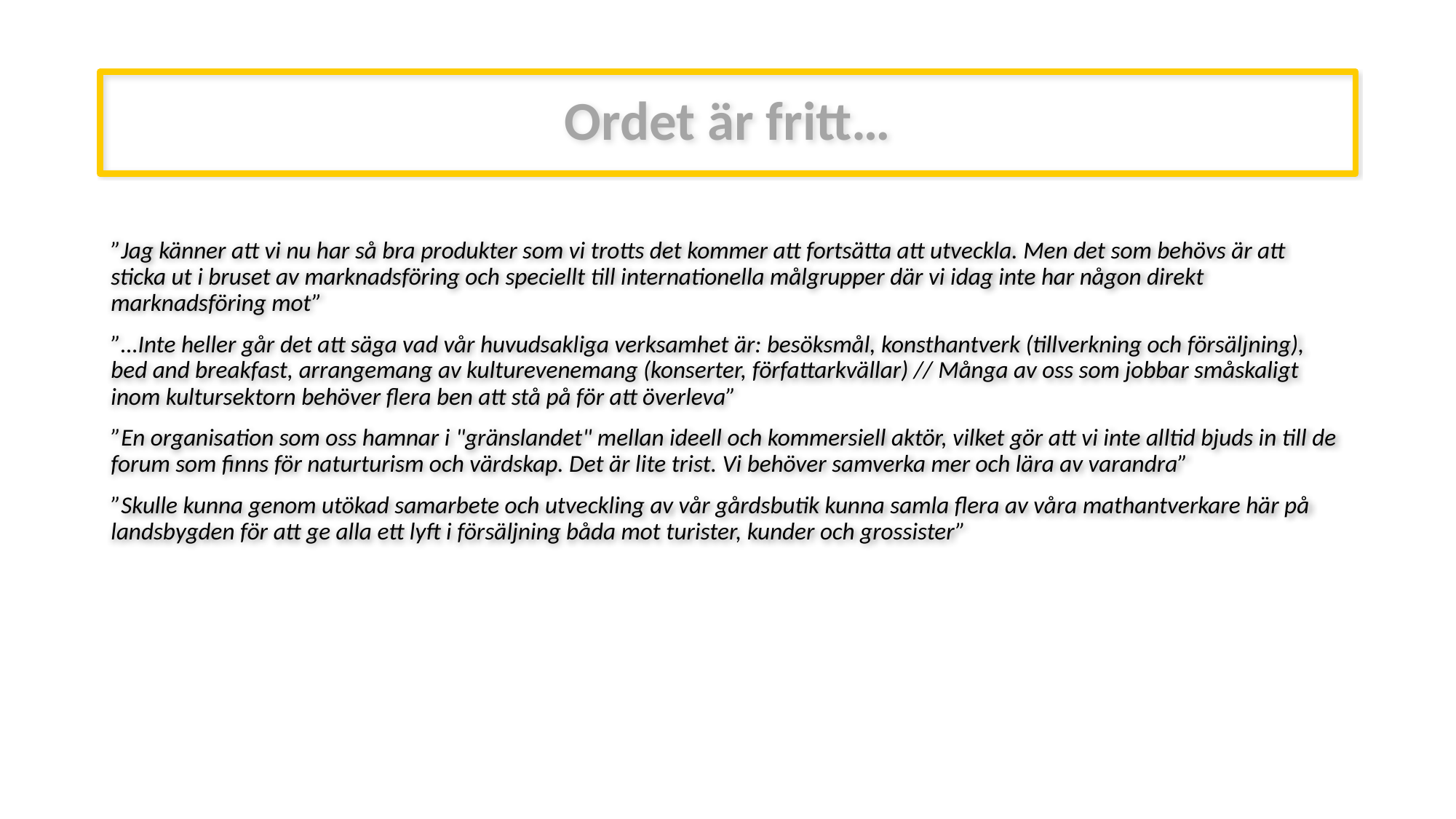

Ordet är fritt…
”Jag känner att vi nu har så bra produkter som vi trotts det kommer att fortsätta att utveckla. Men det som behövs är att sticka ut i bruset av marknadsföring och speciellt till internationella målgrupper där vi idag inte har någon direkt marknadsföring mot”
”…Inte heller går det att säga vad vår huvudsakliga verksamhet är: besöksmål, konsthantverk (tillverkning och försäljning), bed and breakfast, arrangemang av kulturevenemang (konserter, författarkvällar) // Många av oss som jobbar småskaligt inom kultursektorn behöver flera ben att stå på för att överleva”
”En organisation som oss hamnar i "gränslandet" mellan ideell och kommersiell aktör, vilket gör att vi inte alltid bjuds in till de forum som finns för naturturism och värdskap. Det är lite trist. Vi behöver samverka mer och lära av varandra”
”Skulle kunna genom utökad samarbete och utveckling av vår gårdsbutik kunna samla flera av våra mathantverkare här på landsbygden för att ge alla ett lyft i försäljning båda mot turister, kunder och grossister”